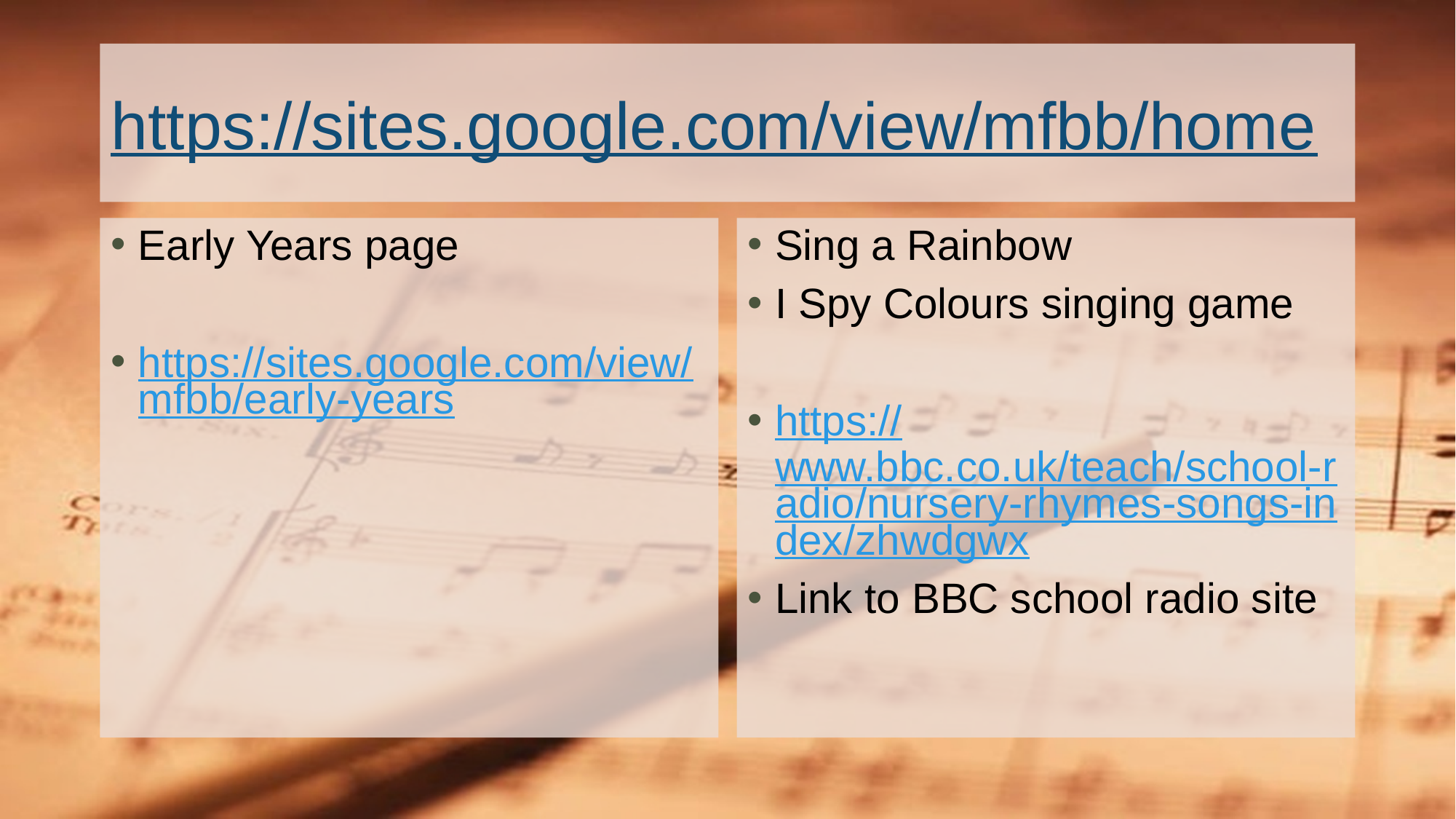

# https://sites.google.com/view/mfbb/home
Early Years page

https://sites.google.com/view/mfbb/early-years
Sing a Rainbow
I Spy Colours singing game

https://www.bbc.co.uk/teach/school-radio/nursery-rhymes-songs-index/zhwdgwx
Link to BBC school radio site